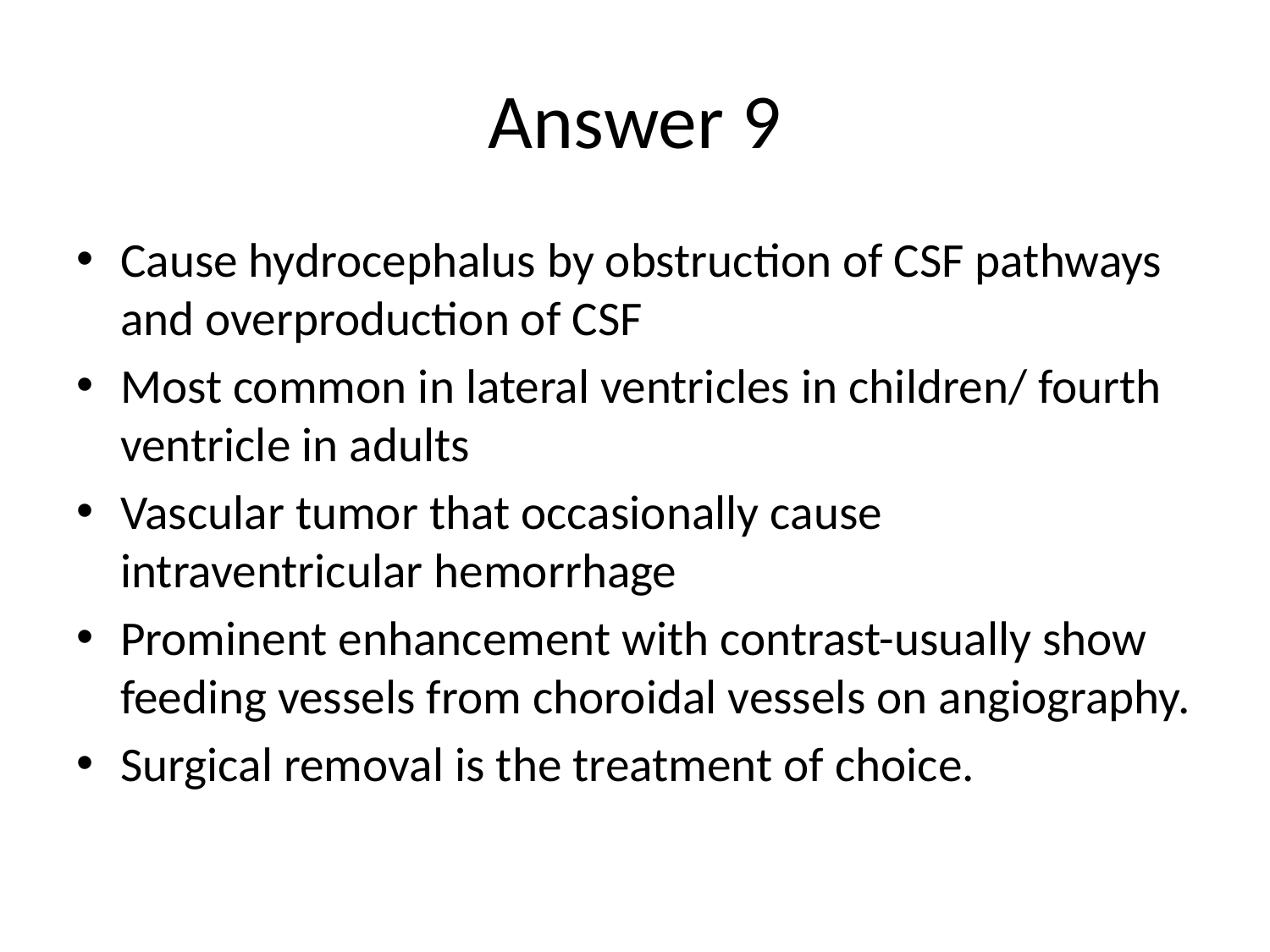

# Answer 9
Cause hydrocephalus by obstruction of CSF pathways and overproduction of CSF
Most common in lateral ventricles in children/ fourth ventricle in adults
Vascular tumor that occasionally cause intraventricular hemorrhage
Prominent enhancement with contrast-usually show feeding vessels from choroidal vessels on angiography.
Surgical removal is the treatment of choice.